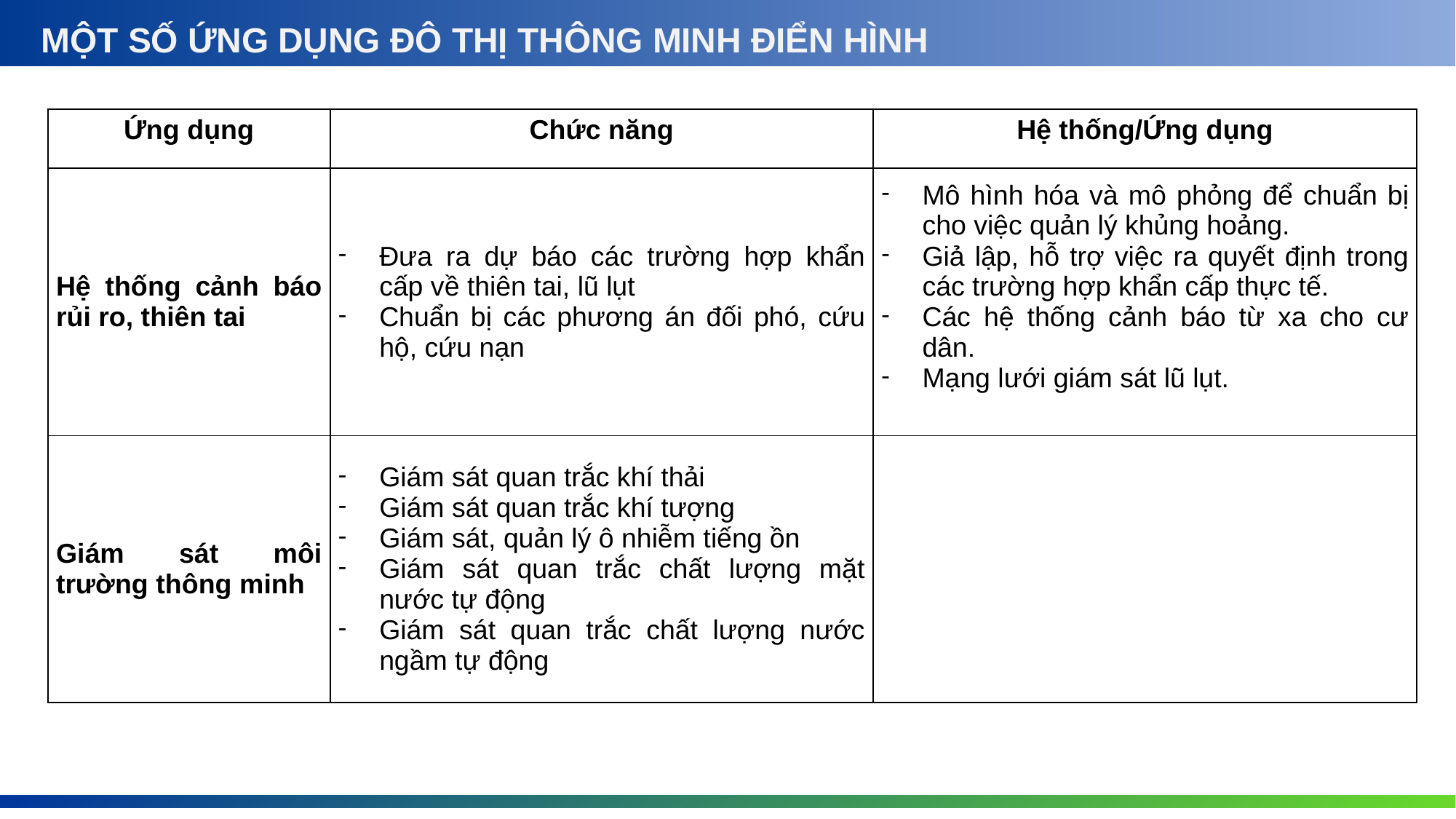

MỘT SỐ ỨNG DỤNG ĐÔ THỊ THÔNG MINH ĐIỂN HÌNH
| Ứng dụng | Chức năng | Hệ thống/Ứng dụng |
| --- | --- | --- |
| Hệ thống cảnh báo rủi ro, thiên tai | Đưa ra dự báo các trường hợp khẩn cấp về thiên tai, lũ lụt Chuẩn bị các phương án đối phó, cứu hộ, cứu nạn | Mô hình hóa và mô phỏng để chuẩn bị cho việc quản lý khủng hoảng. Giả lập, hỗ trợ việc ra quyết định trong các trường hợp khẩn cấp thực tế. Các hệ thống cảnh báo từ xa cho cư dân. Mạng lưới giám sát lũ lụt. |
| Giám sát môi trường thông minh | Giám sát quan trắc khí thải Giám sát quan trắc khí tượng Giám sát, quản lý ô nhiễm tiếng ồn Giám sát quan trắc chất lượng mặt nước tự động Giám sát quan trắc chất lượng nước ngầm tự động |  |